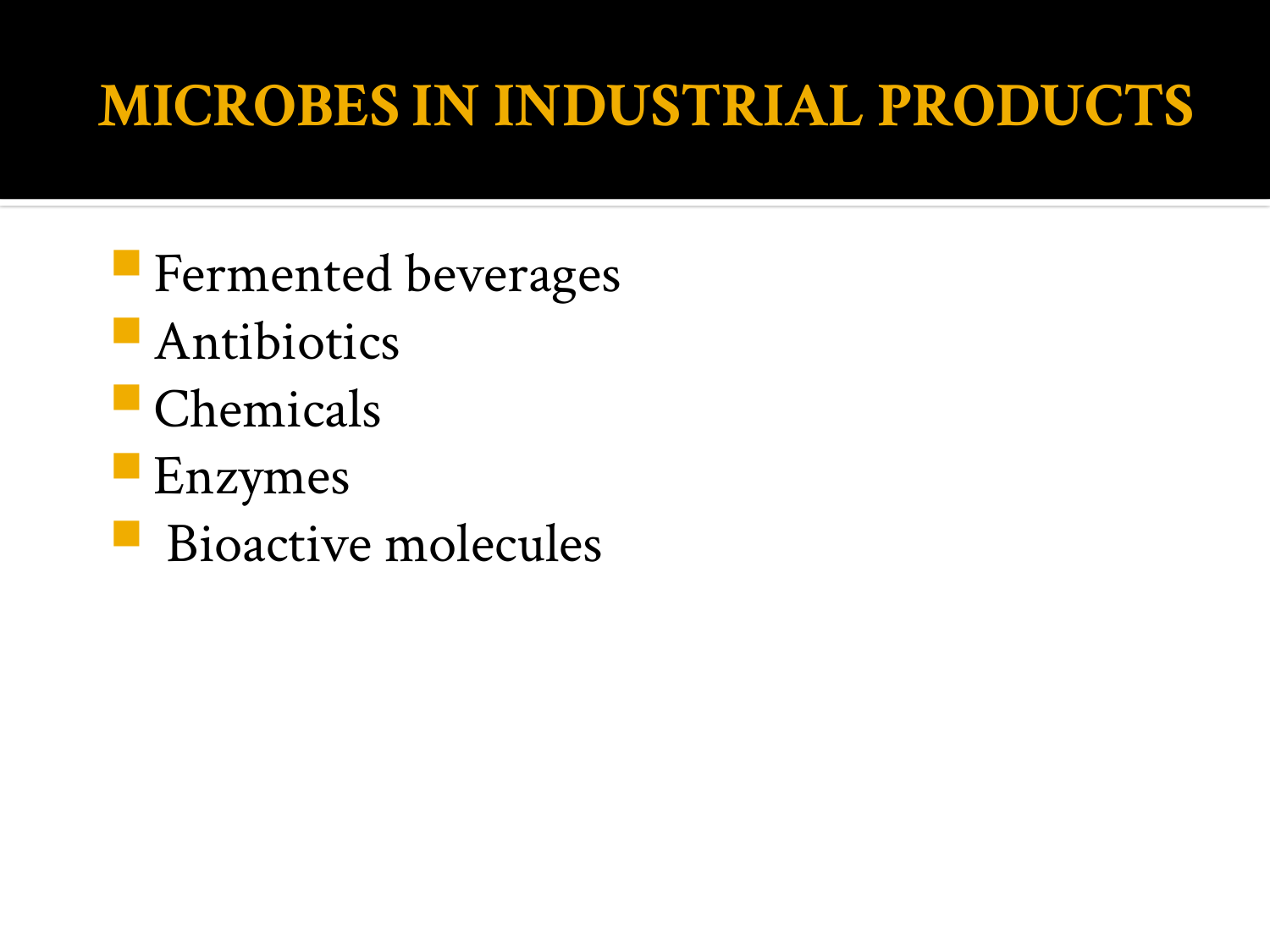

# MICROBES IN INDUSTRIAL PRODUCTS
Fermented beverages
Antibiotics
Chemicals
Enzymes
 Bioactive molecules